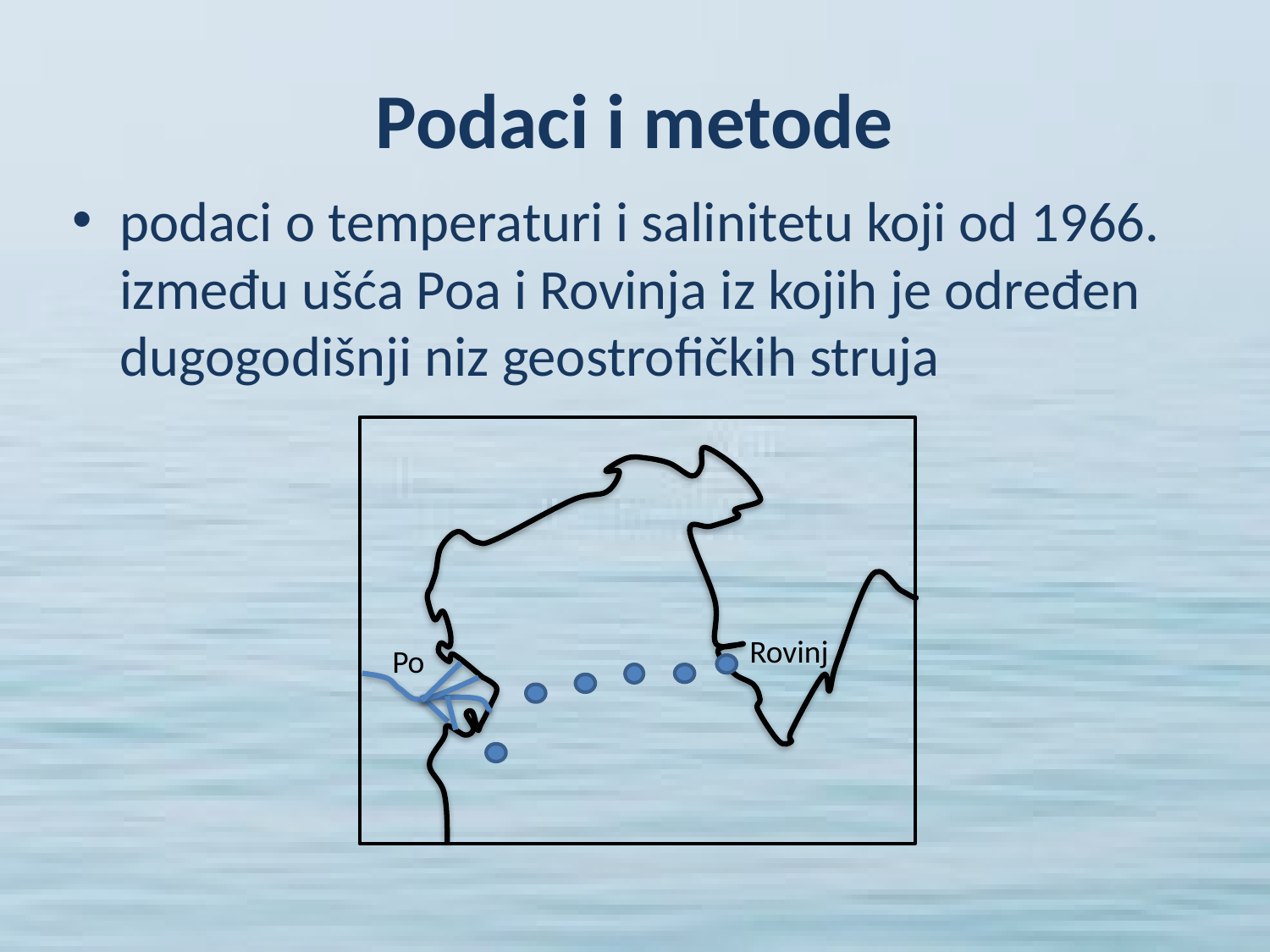

# Podaci i metode
podaci o temperaturi i salinitetu koji od 1966. između ušća Poa i Rovinja iz kojih je određen dugogodišnji niz geostrofičkih struja

Rovinj
Po